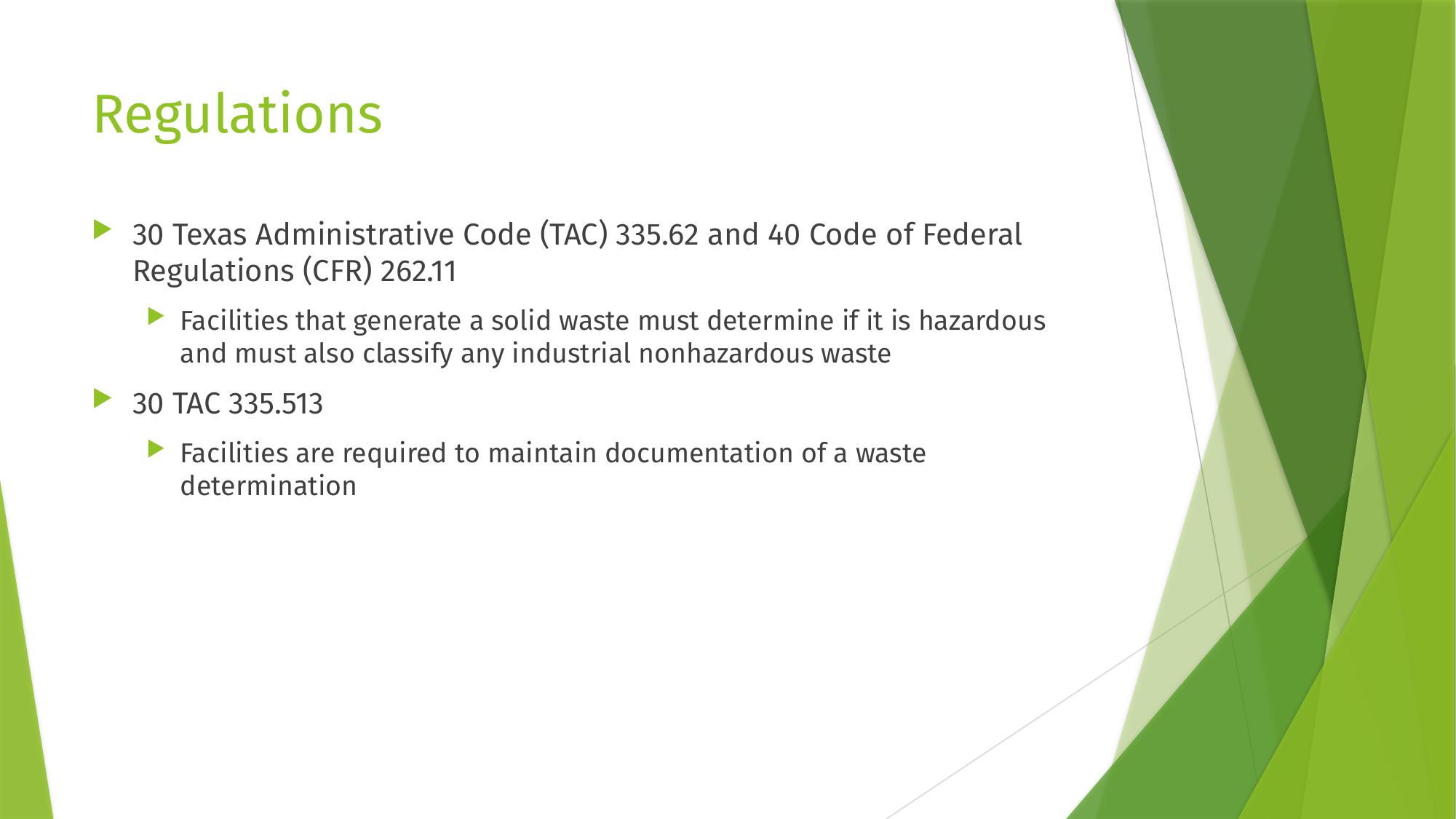

# Regulations
30 Texas Administrative Code (TAC) 335.62 and 40 Code of Federal Regulations (CFR) 262.11
Facilities that generate a solid waste must determine if it is hazardous and must also classify any industrial nonhazardous waste
30 TAC 335.513
Facilities are required to maintain documentation of a waste determination